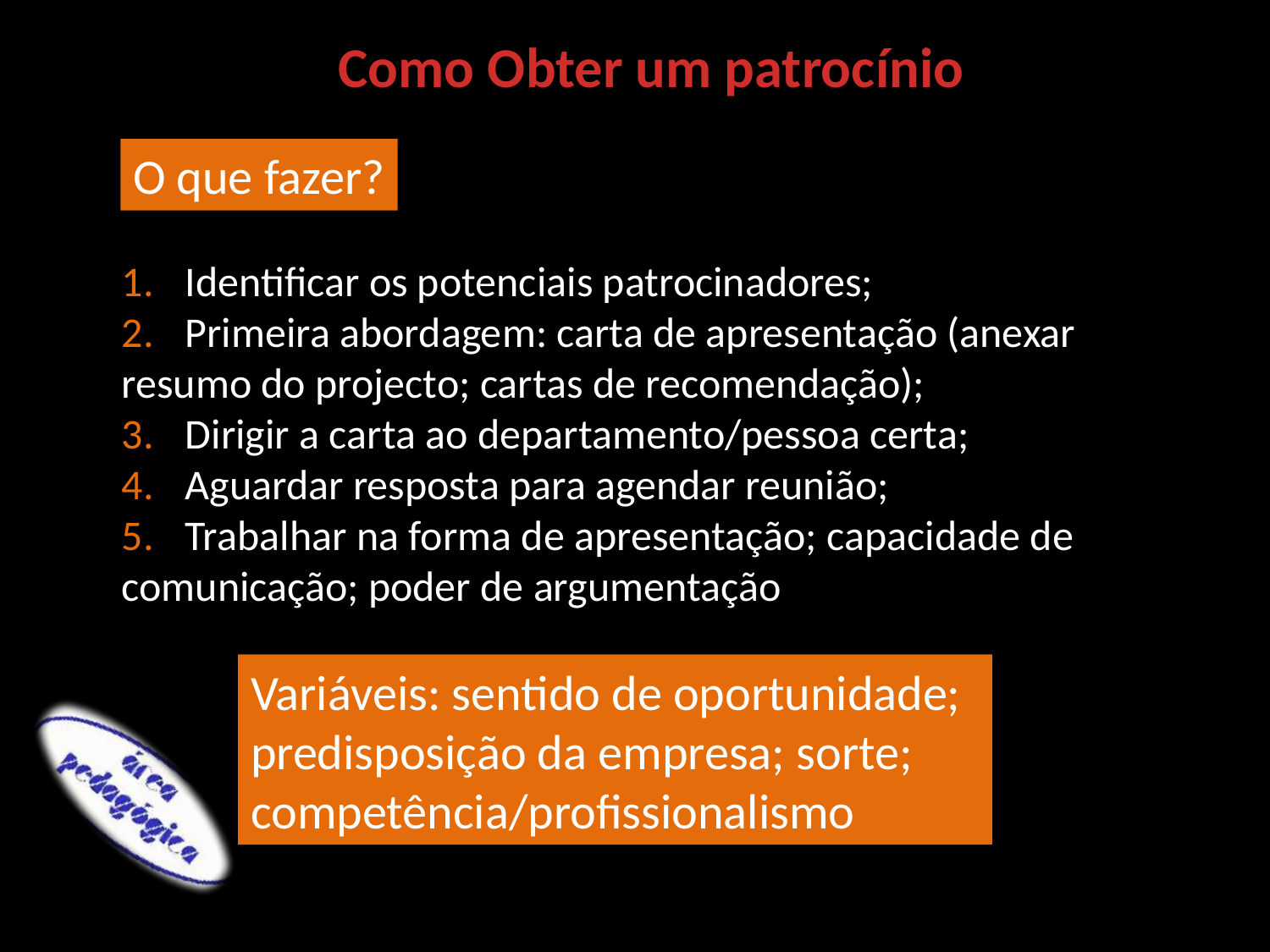

Como Obter um patrocínio
O que fazer?

Identificar os potenciais patrocinadores;
Primeira abordagem: carta de apresentação (anexar
resumo do projecto; cartas de recomendação);
Dirigir a carta ao departamento/pessoa certa;
Aguardar resposta para agendar reunião;
Trabalhar na forma de apresentação; capacidade de
comunicação; poder de argumentação
Variáveis: sentido de oportunidade; predisposição da empresa; sorte; competência/profissionalismo